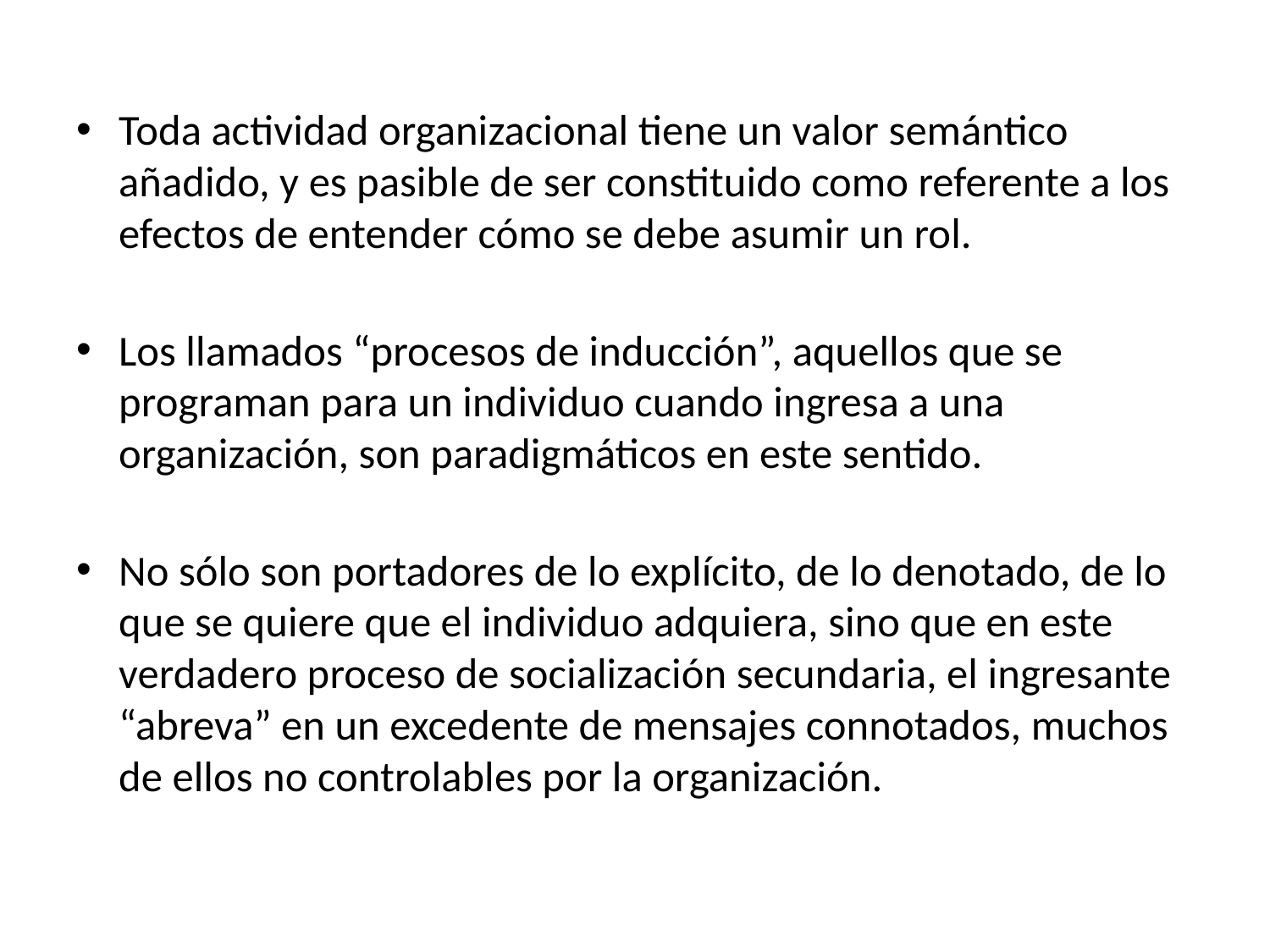

Toda actividad organizacional tiene un valor semántico añadido, y es pasible de ser constituido como referente a los efectos de entender cómo se debe asumir un rol.

Los llamados “procesos de inducción”, aquellos que se programan para un individuo cuando ingresa a una organización, son paradigmáticos en este sentido.

No sólo son portadores de lo explícito, de lo denotado, de lo que se quiere que el individuo adquiera, sino que en este verdadero proceso de socialización secundaria, el ingresante “abreva” en un excedente de mensajes connotados, muchos de ellos no controlables por la organización.